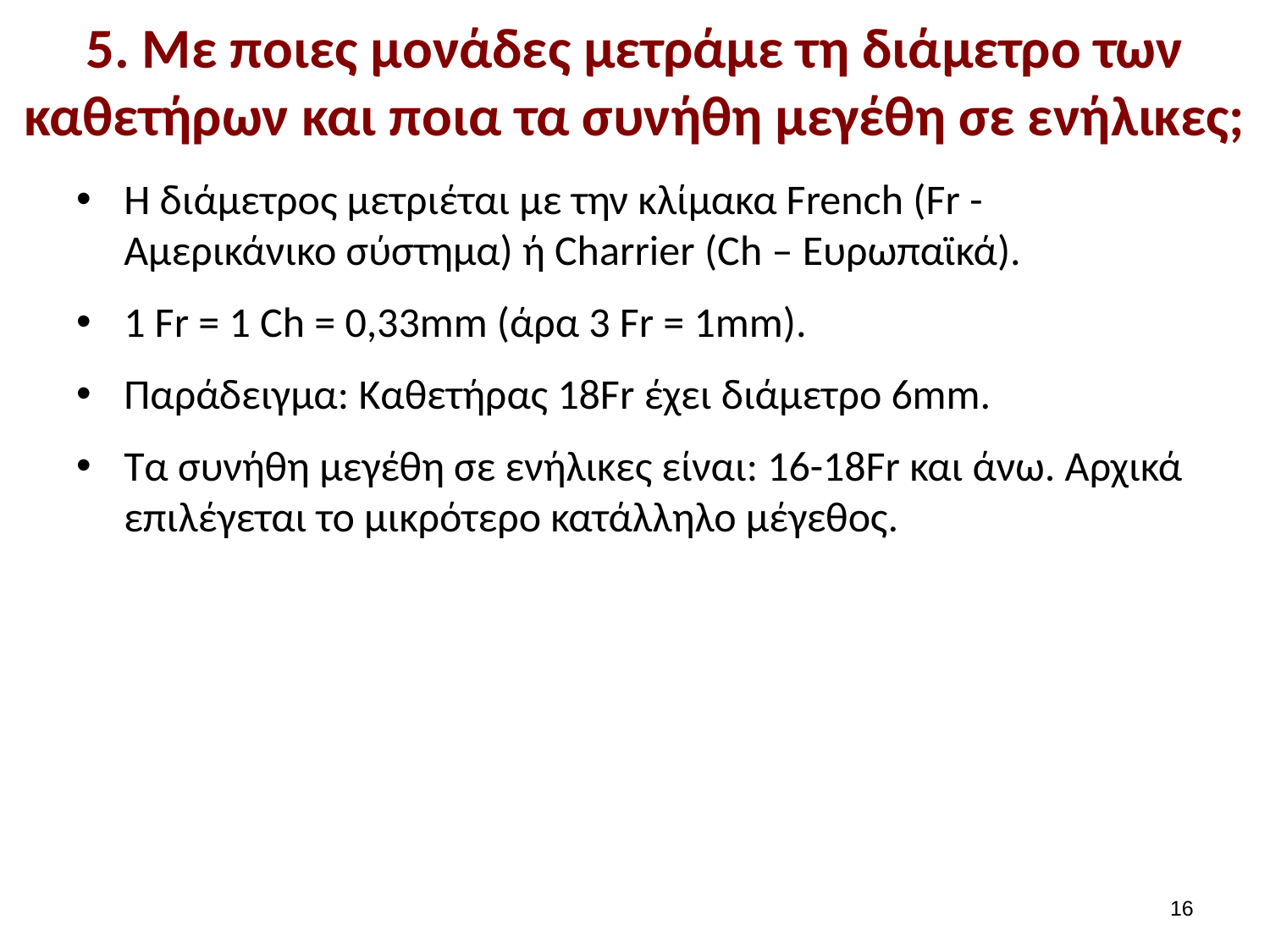

# 5. Με ποιες μονάδες μετράμε τη διάμετρο των καθετήρων και ποια τα συνήθη μεγέθη σε ενήλικες;
Η διάμετρος μετριέται με την κλίμακα French (Fr - Αμερικάνικο σύστημα) ή Charrier (Ch – Ευρωπαϊκά).
1 Fr = 1 Ch = 0,33mm (άρα 3 Fr = 1mm).
Παράδειγμα: Καθετήρας 18Fr έχει διάμετρο 6mm.
Τα συνήθη μεγέθη σε ενήλικες είναι: 16-18Fr και άνω. Αρχικά επιλέγεται το μικρότερο κατάλληλο μέγεθος.

16